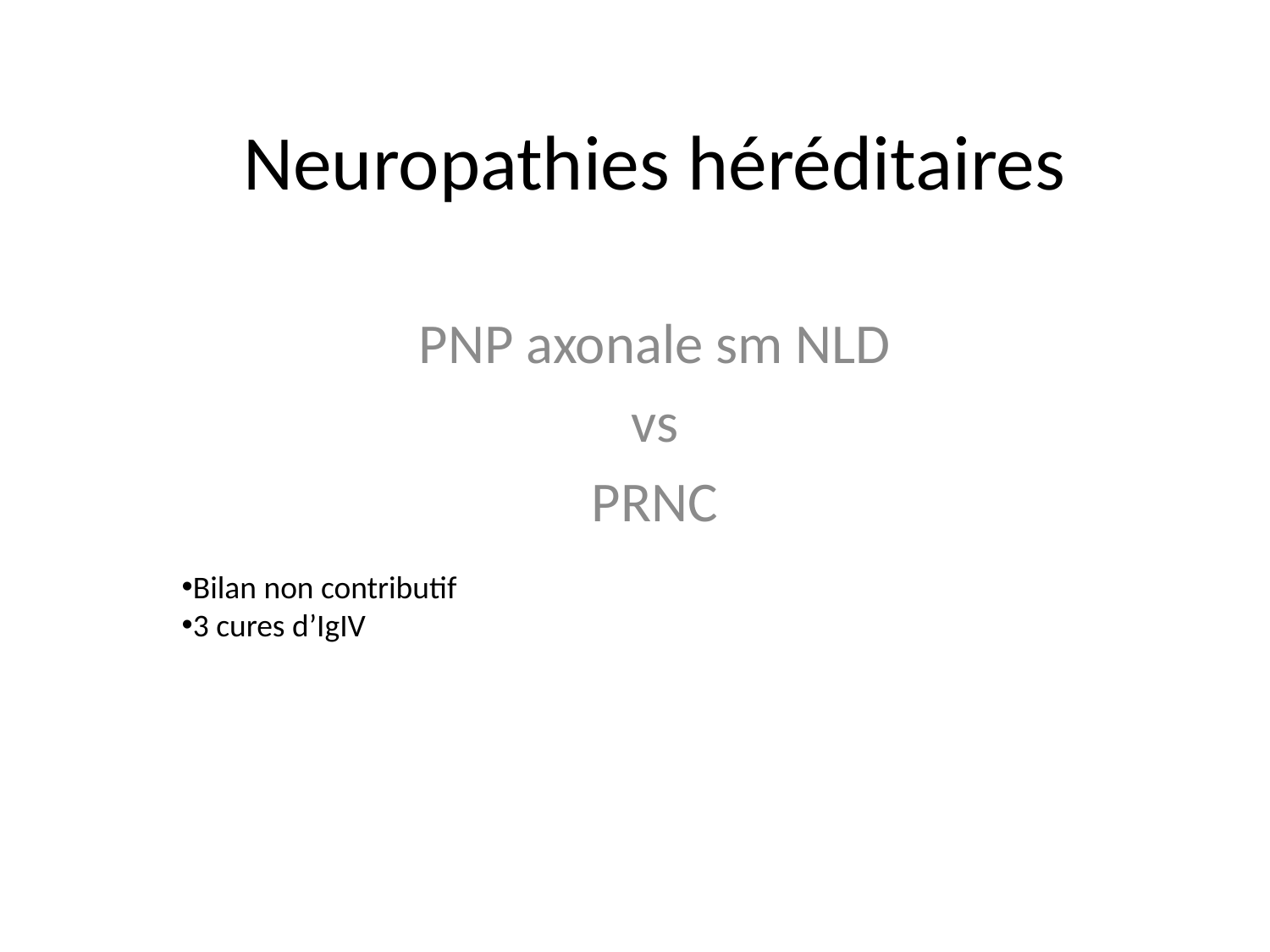

# Neuropathies héréditaires
PNP axonale sm NLD
vs
PRNC

Bilan non contributif
3 cures d’IgIV